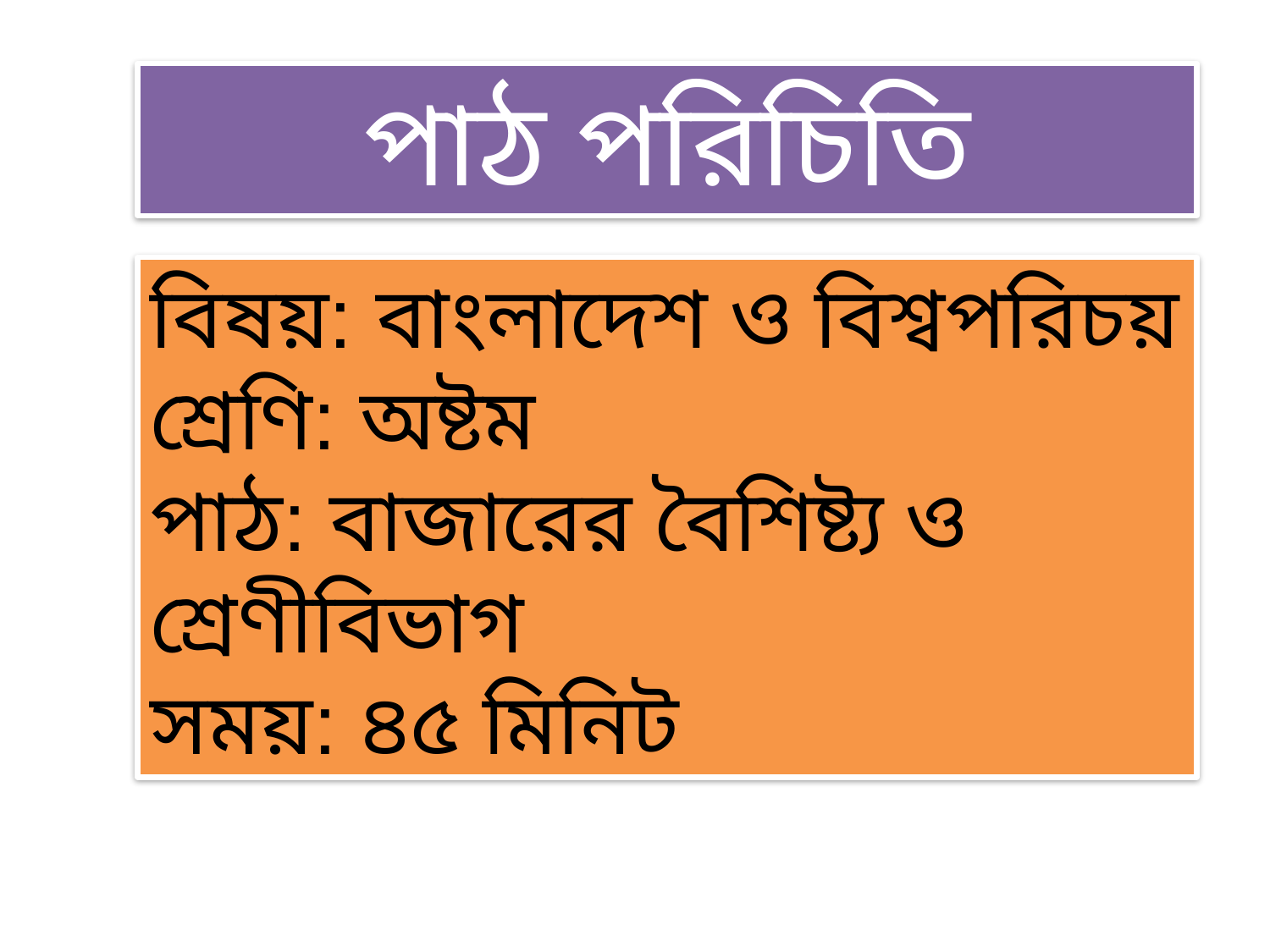

পাঠ পরিচিতি
বিষয়: বাংলাদেশ ও বিশ্বপরিচয়
শ্রেণি: অষ্টম
পাঠ: বাজারের বৈশিষ্ট্য ও শ্রেণীবিভাগ
সময়: ৪৫ মিনিট